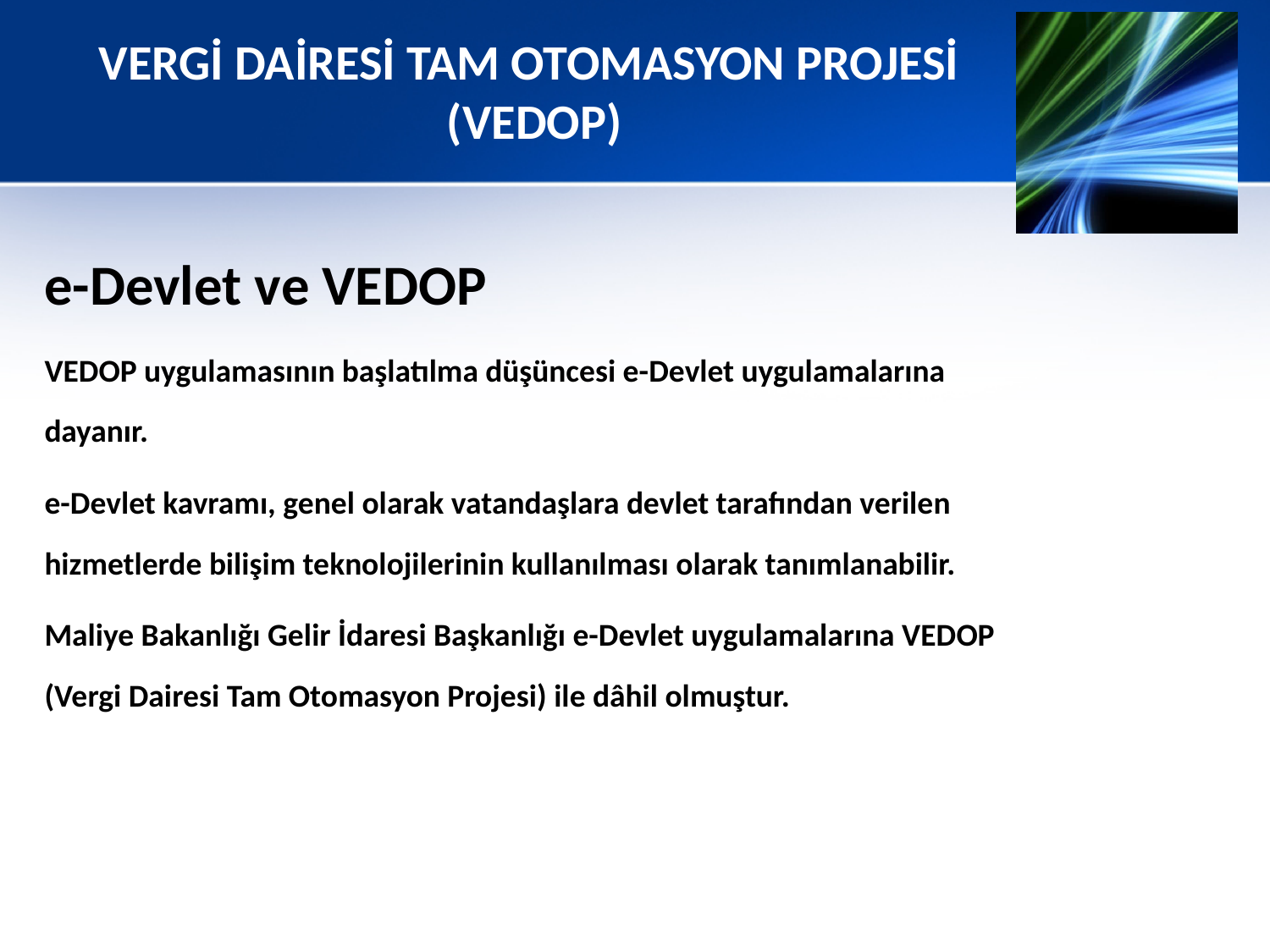

# VERGİ DAİRESİ TAM OTOMASYON PROJESİ (VEDOP)
e-Devlet ve VEDOP
VEDOP uygulamasının başlatılma düşüncesi e-Devlet uygulamalarına dayanır.
e-Devlet kavramı, genel olarak vatandaşlara devlet tarafından verilen hizmetlerde bilişim teknolojilerinin kullanılması olarak tanımlanabilir.
Maliye Bakanlığı Gelir İdaresi Başkanlığı e-Devlet uygulamalarına VEDOP (Vergi Dairesi Tam Otomasyon Projesi) ile dâhil olmuştur.